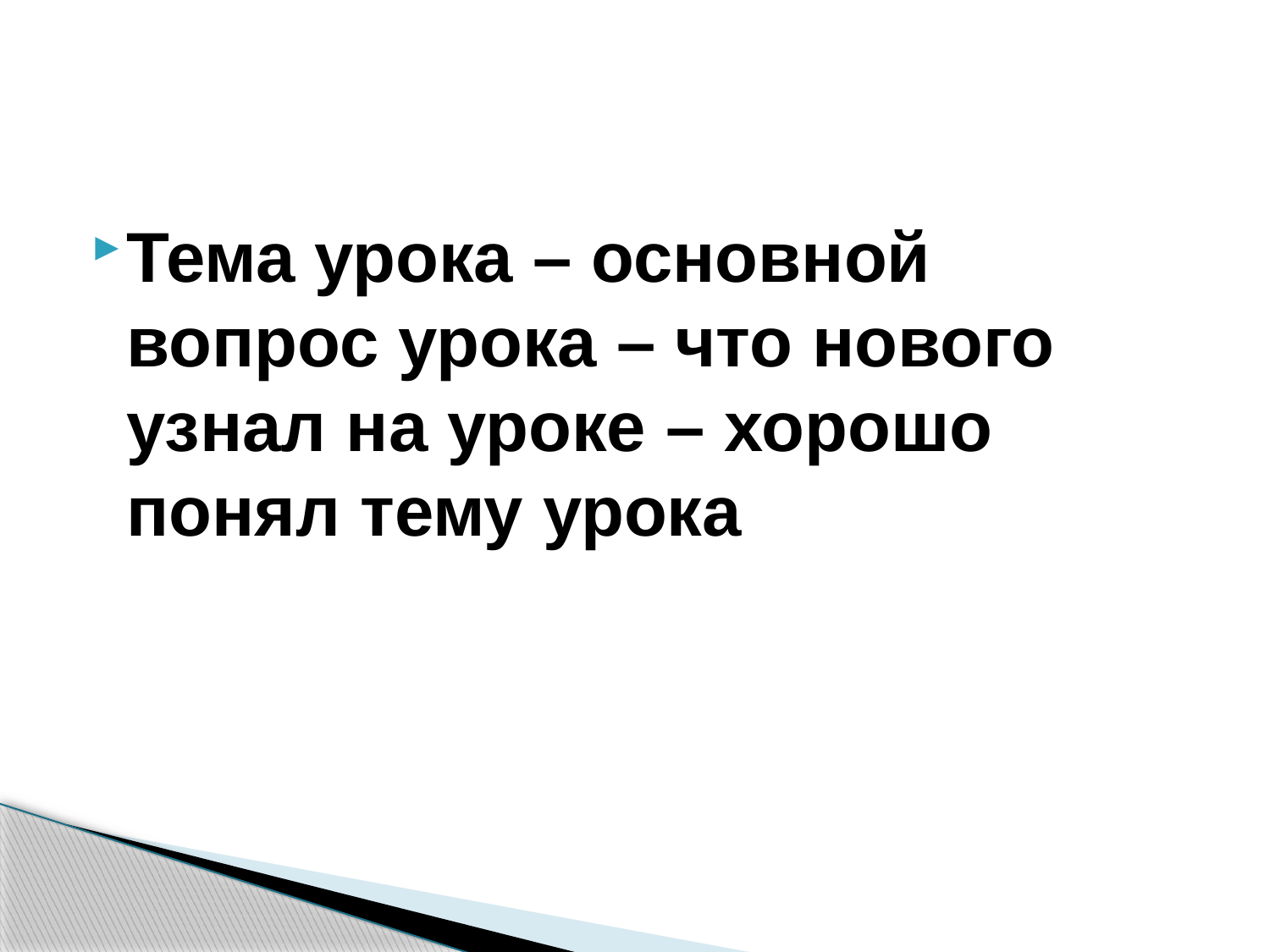

#
Тема урока – основной вопрос урока – что нового узнал на уроке – хорошо понял тему урока